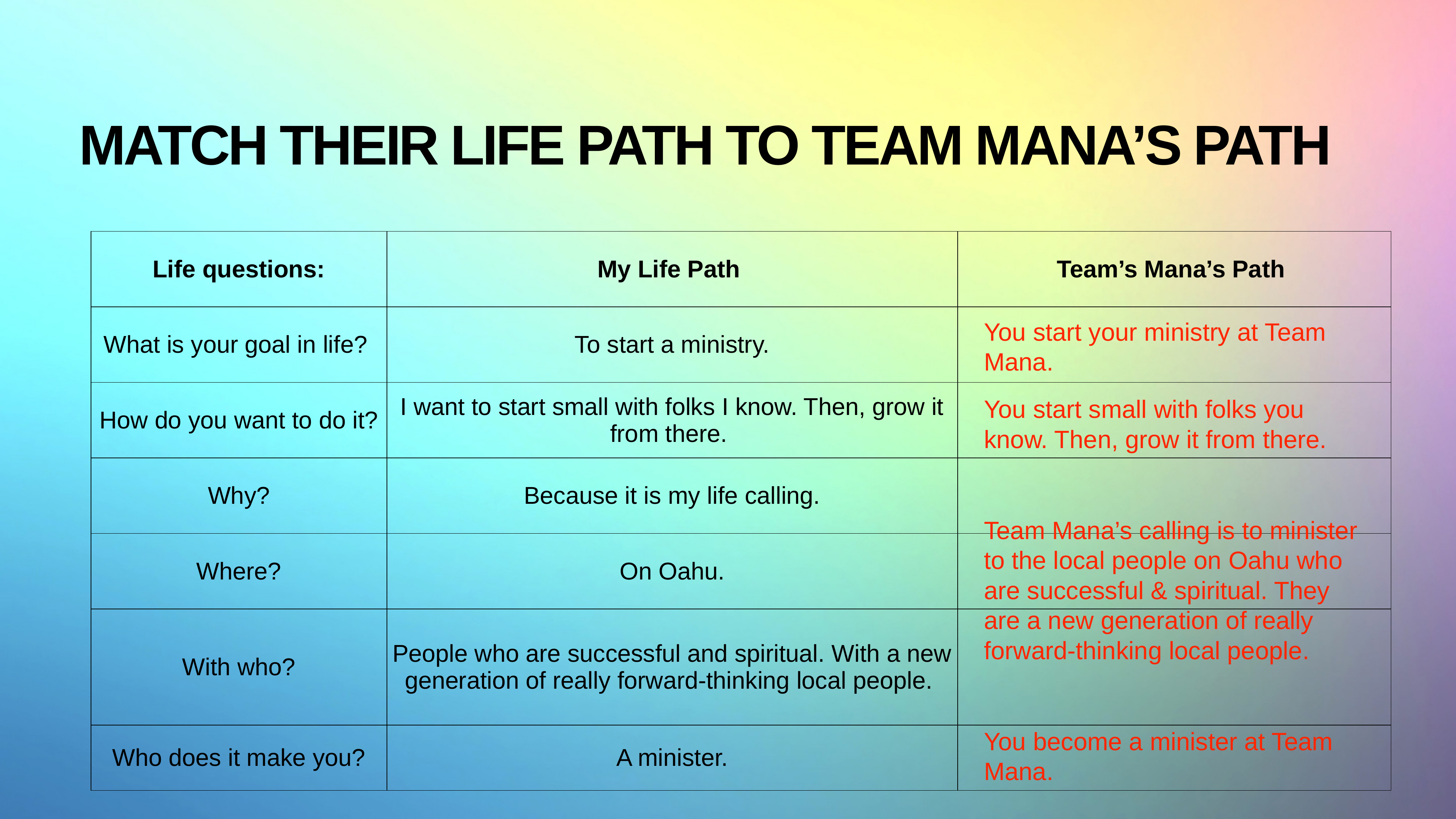

# Match their life path to Team Mana’s path
| Life questions: | My Life Path | Team’s Mana’s Path |
| --- | --- | --- |
| What is your goal in life? | To start a ministry. |  |
| How do you want to do it? | I want to start small with folks I know. Then, grow it from there. |  |
| Why? | Because it is my life calling. |  |
| Where? | On Oahu. |  |
| With who? | People who are successful and spiritual. With a new generation of really forward-thinking local people. |  |
| Who does it make you? | A minister. |  |
You start your ministry at Team Mana.
You start small with folks you know. Then, grow it from there.
Team Mana’s calling is to minister to the local people on Oahu who are successful & spiritual. They are a new generation of really forward-thinking local people.
You become a minister at Team Mana.